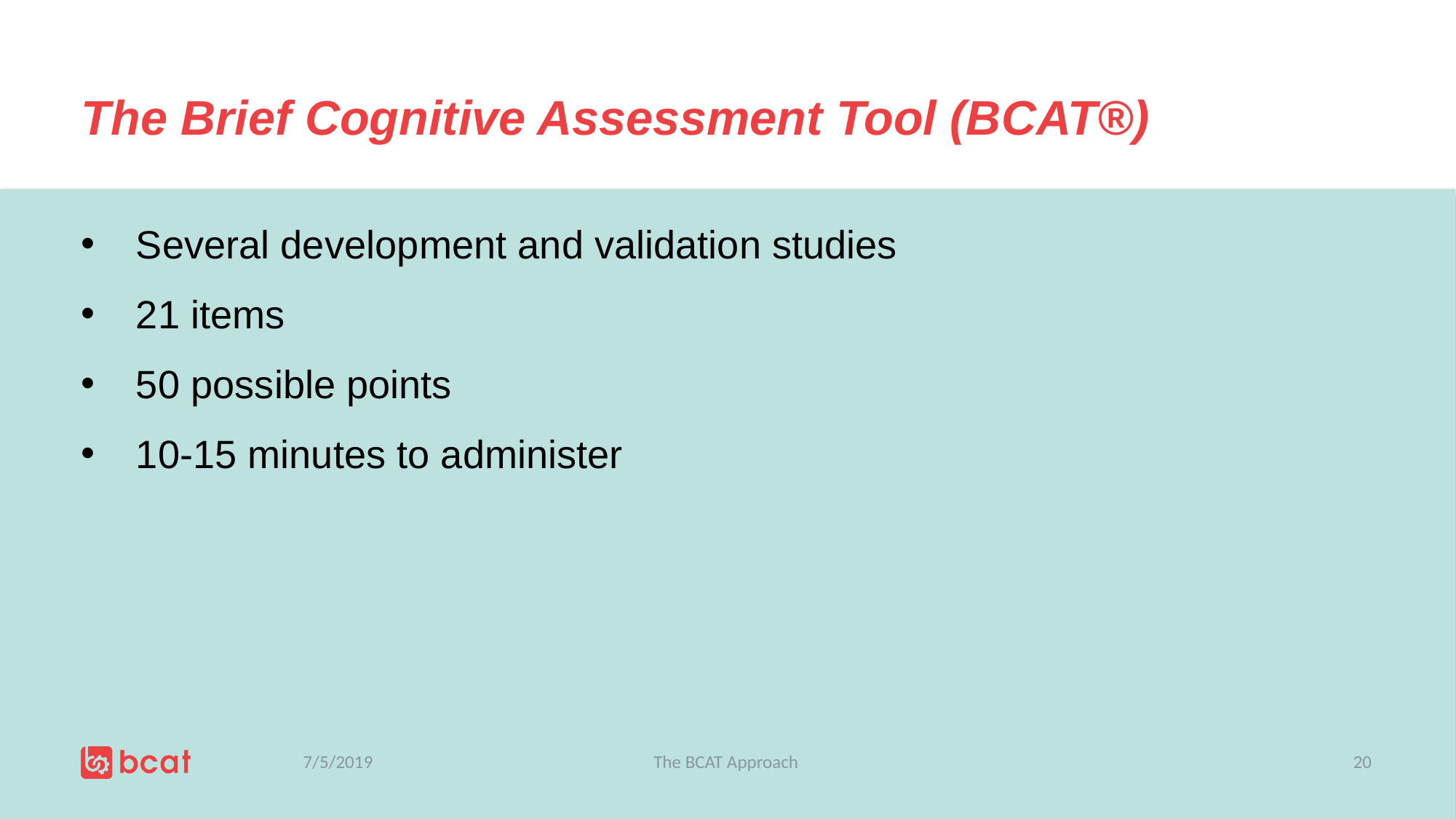

# The Brief Cognitive Assessment Tool (BCAT®)
Several development and validation studies
21 items
50 possible points
10-15 minutes to administer

7/5/2019
The BCAT Approach
20